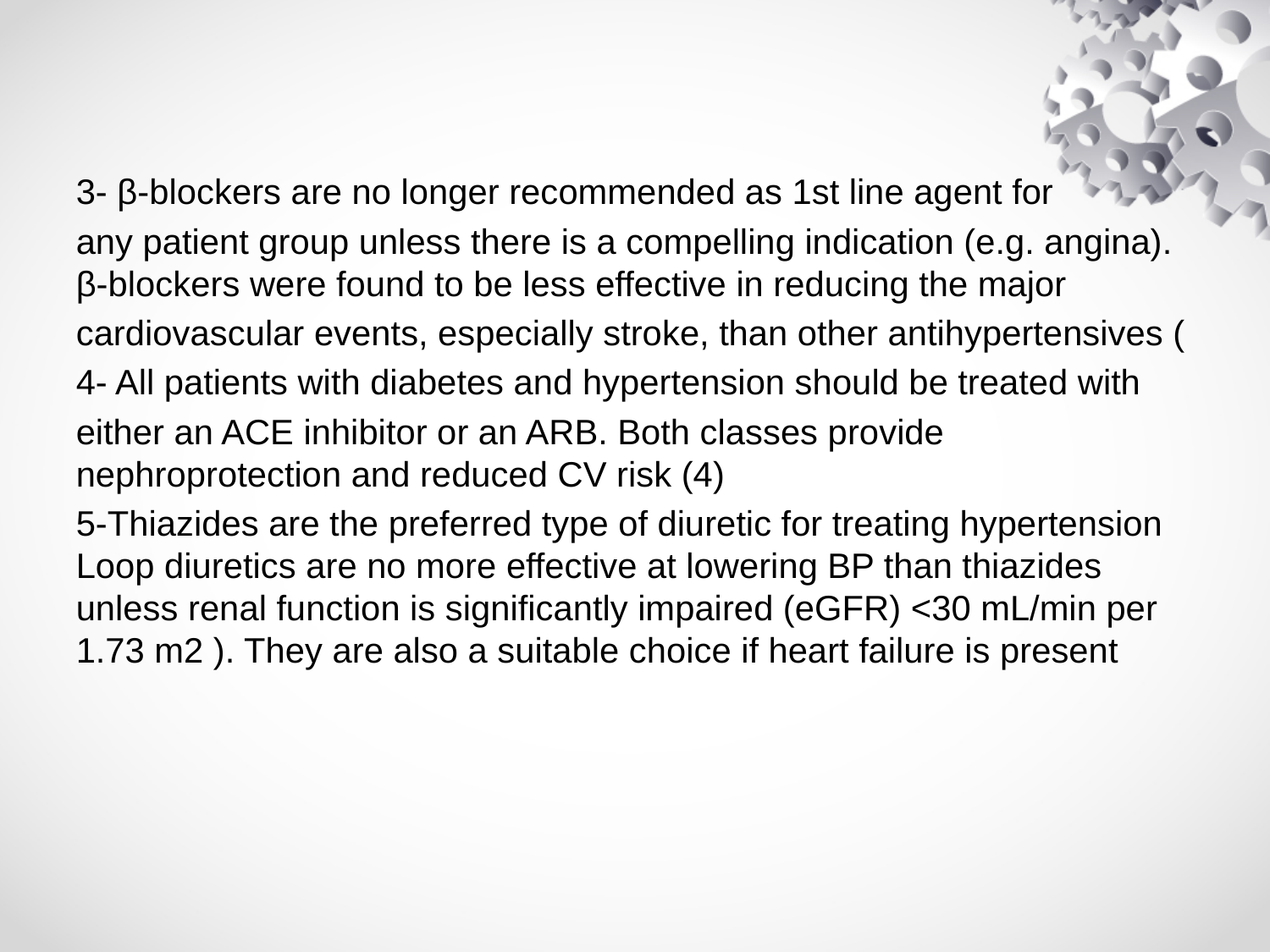

#
3- β-blockers are no longer recommended as 1st line agent for
any patient group unless there is a compelling indication (e.g. angina). β-blockers were found to be less effective in reducing the major
cardiovascular events, especially stroke, than other antihypertensives (
4- All patients with diabetes and hypertension should be treated with
either an ACE inhibitor or an ARB. Both classes provide nephroprotection and reduced CV risk (4)
5-Thiazides are the preferred type of diuretic for treating hypertension Loop diuretics are no more effective at lowering BP than thiazides unless renal function is significantly impaired (eGFR) <30 mL/min per 1.73 m2 ). They are also a suitable choice if heart failure is present